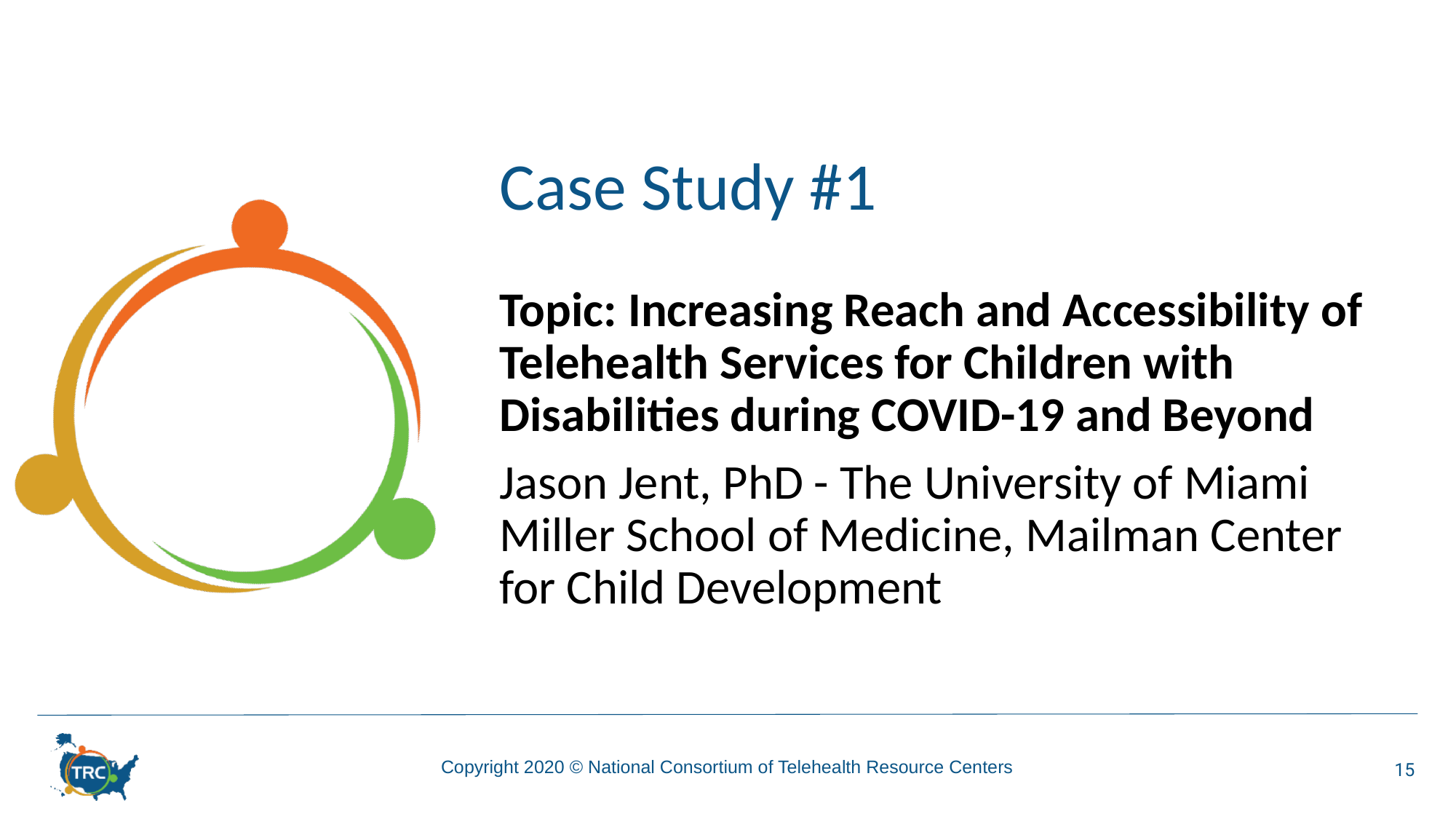

# Case Study #1
Topic: Increasing Reach and Accessibility of Telehealth Services for Children with Disabilities during COVID-19 and Beyond
Jason Jent, PhD - The University of Miami Miller School of Medicine, Mailman Center for Child Development